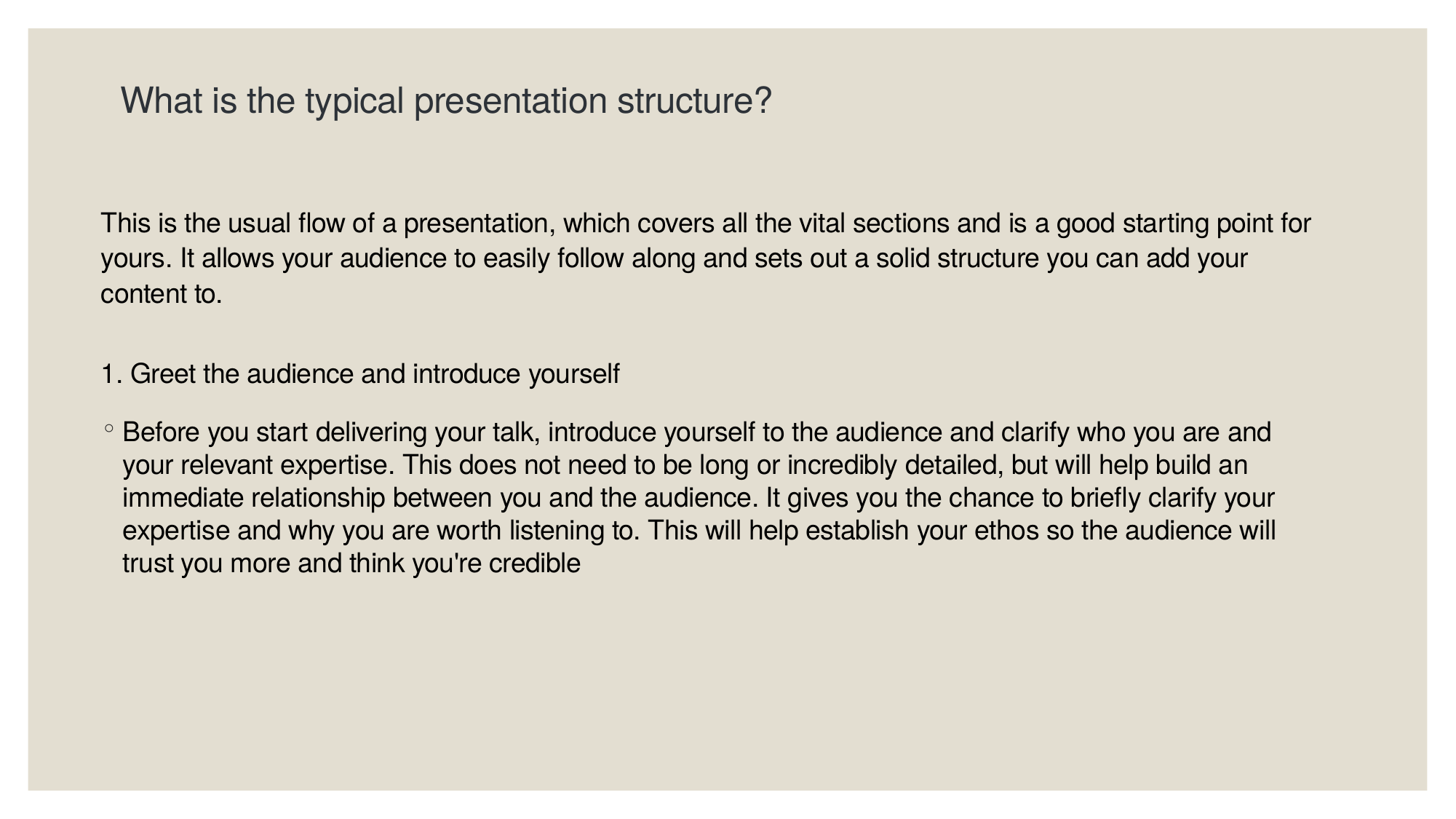

# What is the typical presentation structure?
This is the usual flow of a presentation, which covers all the vital sections and is a good starting point for yours. It allows your audience to easily follow along and sets out a solid structure you can add your content to.
1. Greet the audience and introduce yourself
Before you start delivering your talk, introduce yourself to the audience and clarify who you are and your relevant expertise. This does not need to be long or incredibly detailed, but will help build an immediate relationship between you and the audience. It gives you the chance to briefly clarify your expertise and why you are worth listening to. This will help establish your ethos so the audience will trust you more and think you're credible